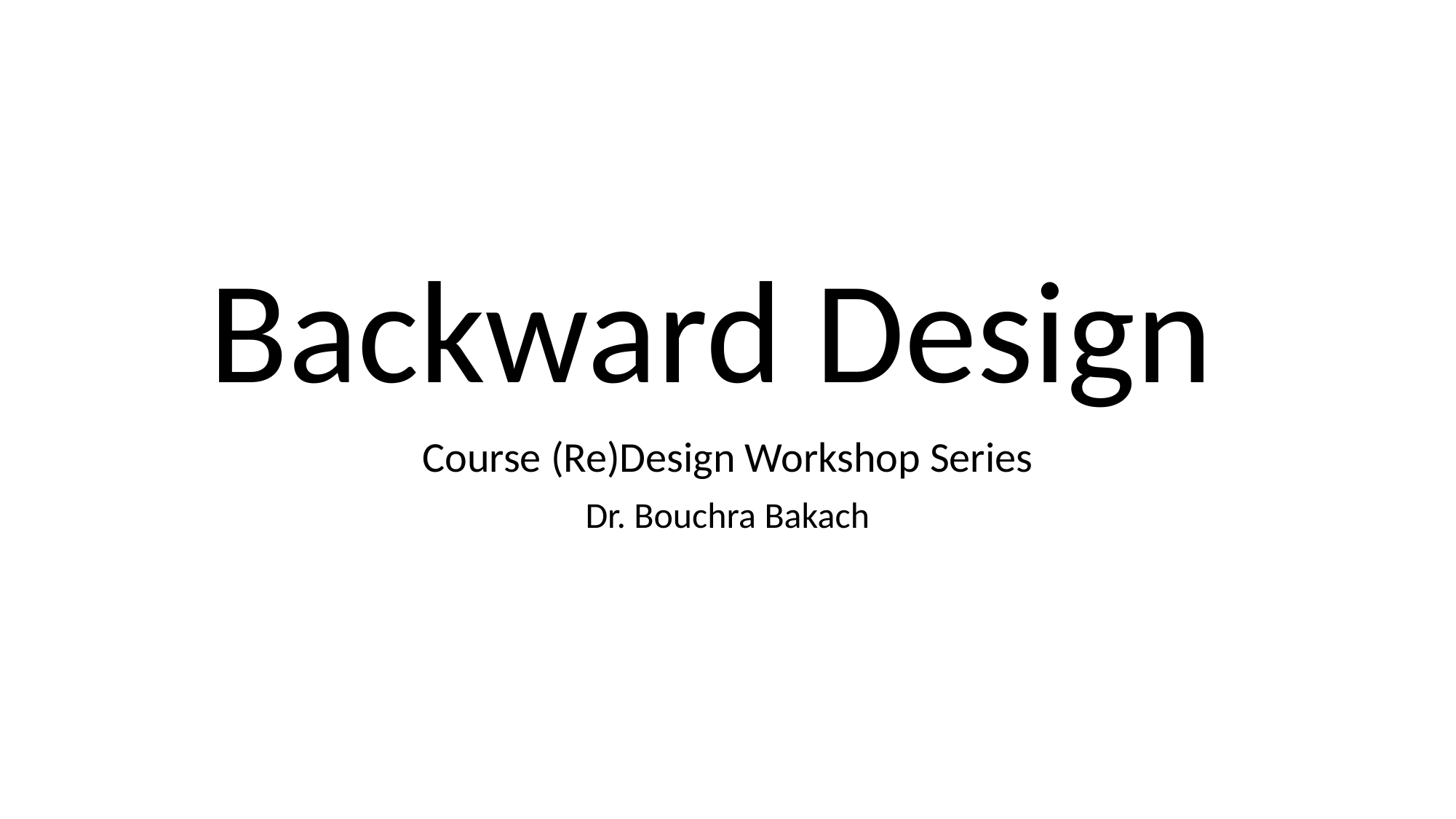

# Backward Design
Course (Re)Design Workshop Series
Dr. Bouchra Bakach